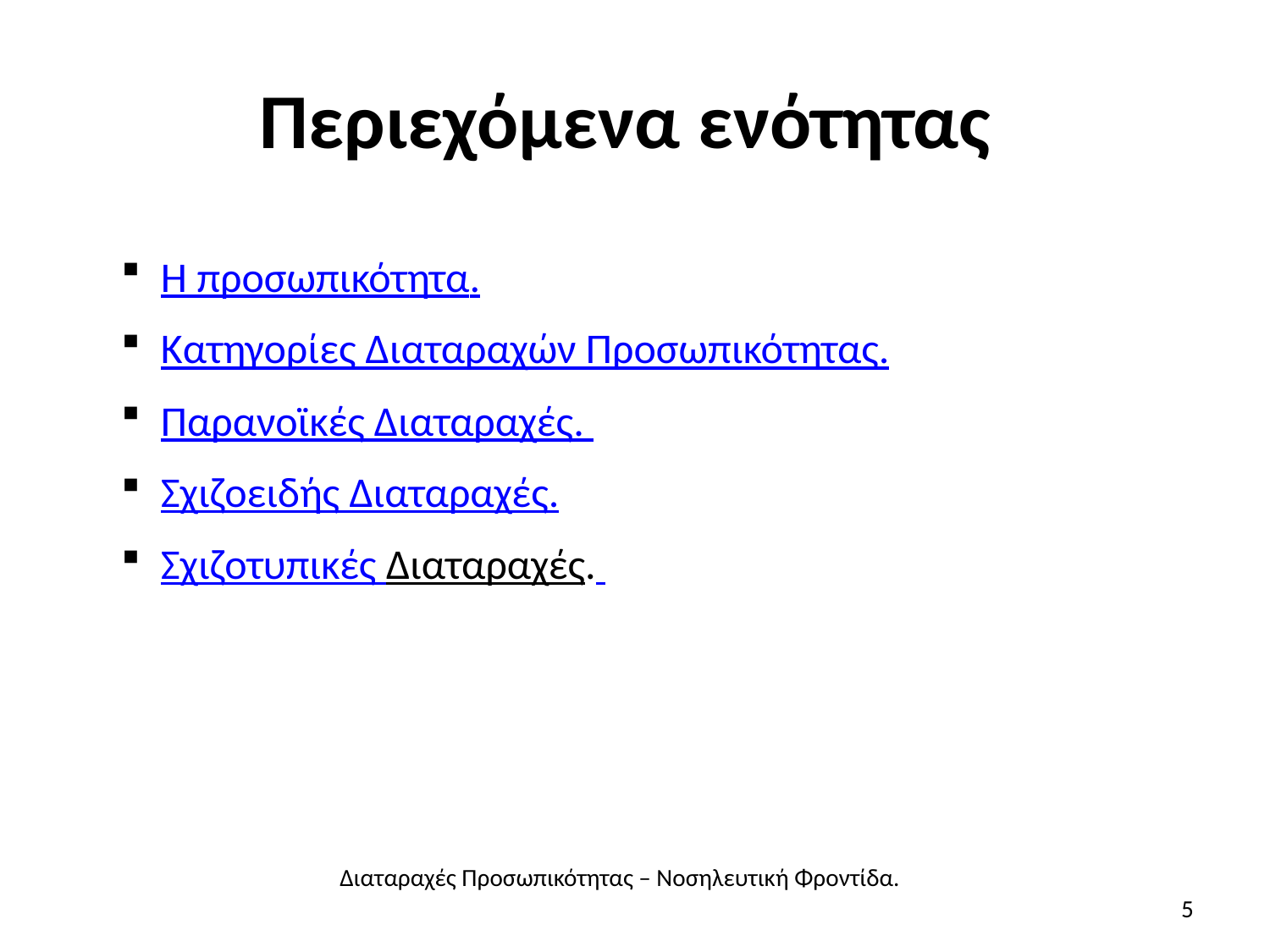

# Περιεχόμενα ενότητας
Η προσωπικότητα.
Κατηγορίες Διαταραχών Προσωπικότητας.
Παρανοϊκές Διαταραχές.
Σχιζοειδής Διαταραχές.
Σχιζοτυπικές Διαταραχές.
Διαταραχές Προσωπικότητας – Νοσηλευτική Φροντίδα.
5